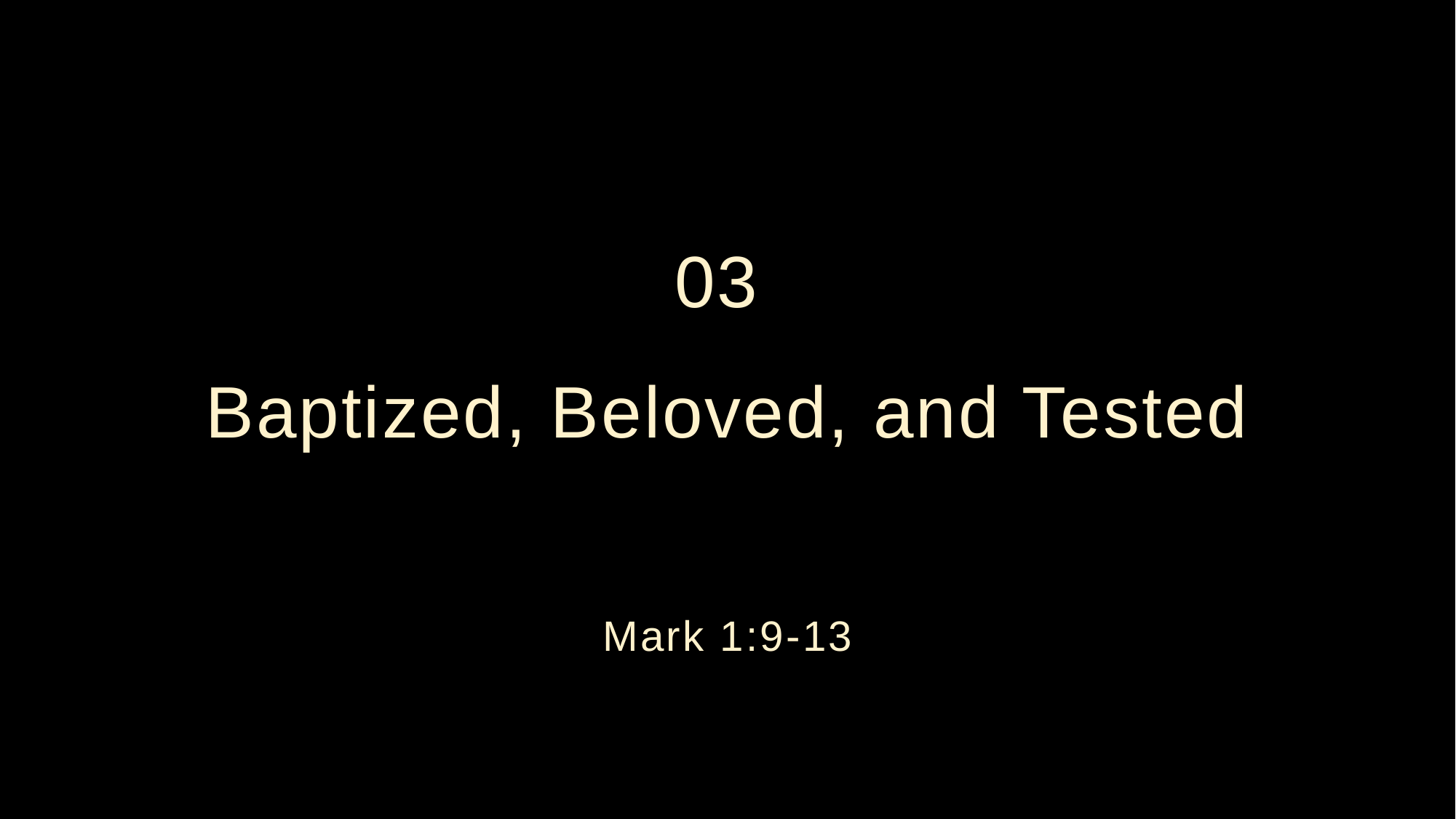

03
Baptized, Beloved, and Tested

Mark 1:9-13